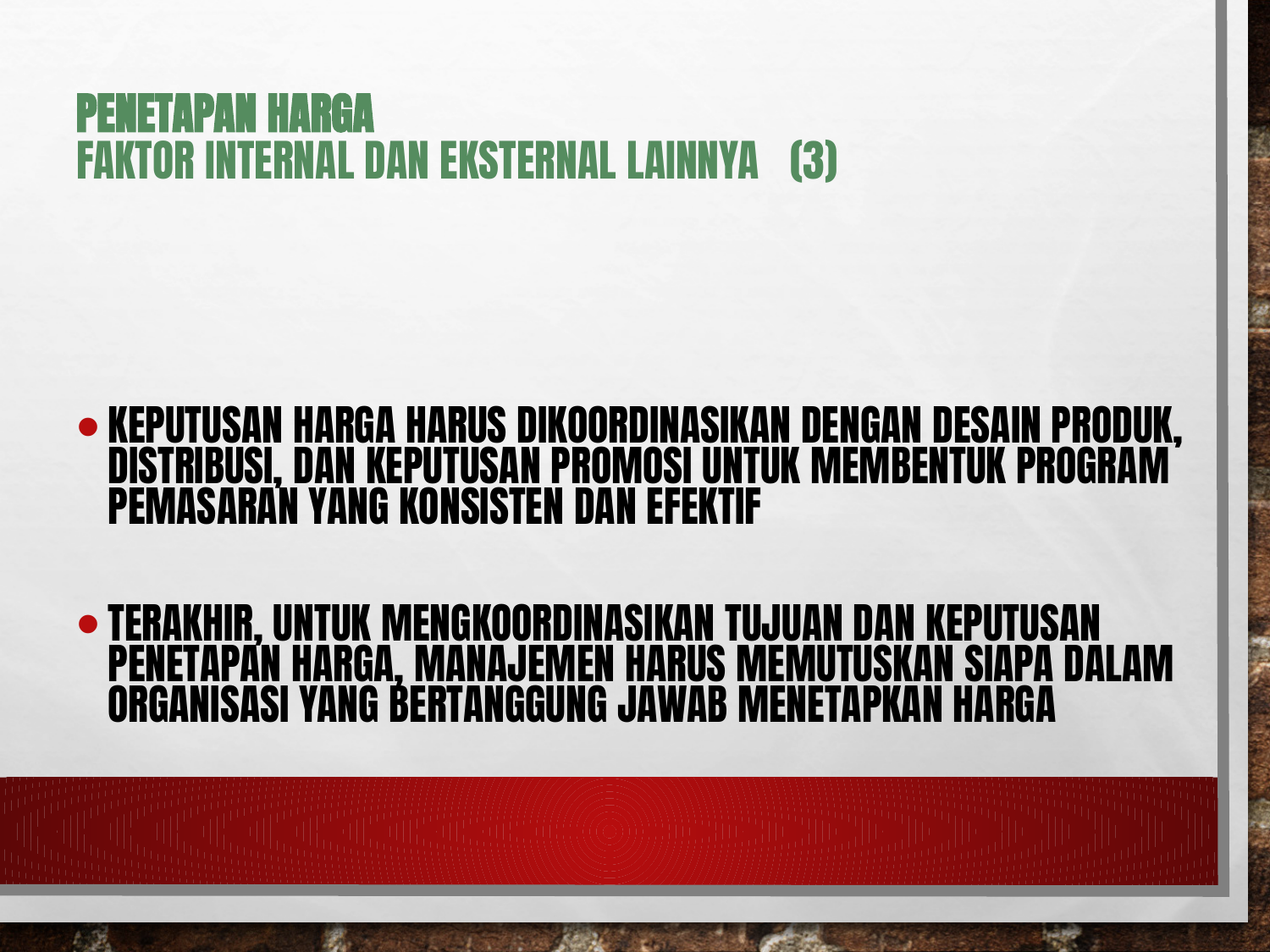

# Penetapan Harga Faktor Internal dan Eksternal Lainnya   (3)

Keputusan harga harus dikoordinasikan dengan desain produk, distribusi, dan keputusan promosi untuk membentuk program pemasaran yang konsisten dan efektif

Terakhir, untuk mengkoordinasikan tujuan dan keputusan penetapan harga, manajemen harus memutuskan siapa dalam organisasi yang bertanggung jawab menetapkan harga